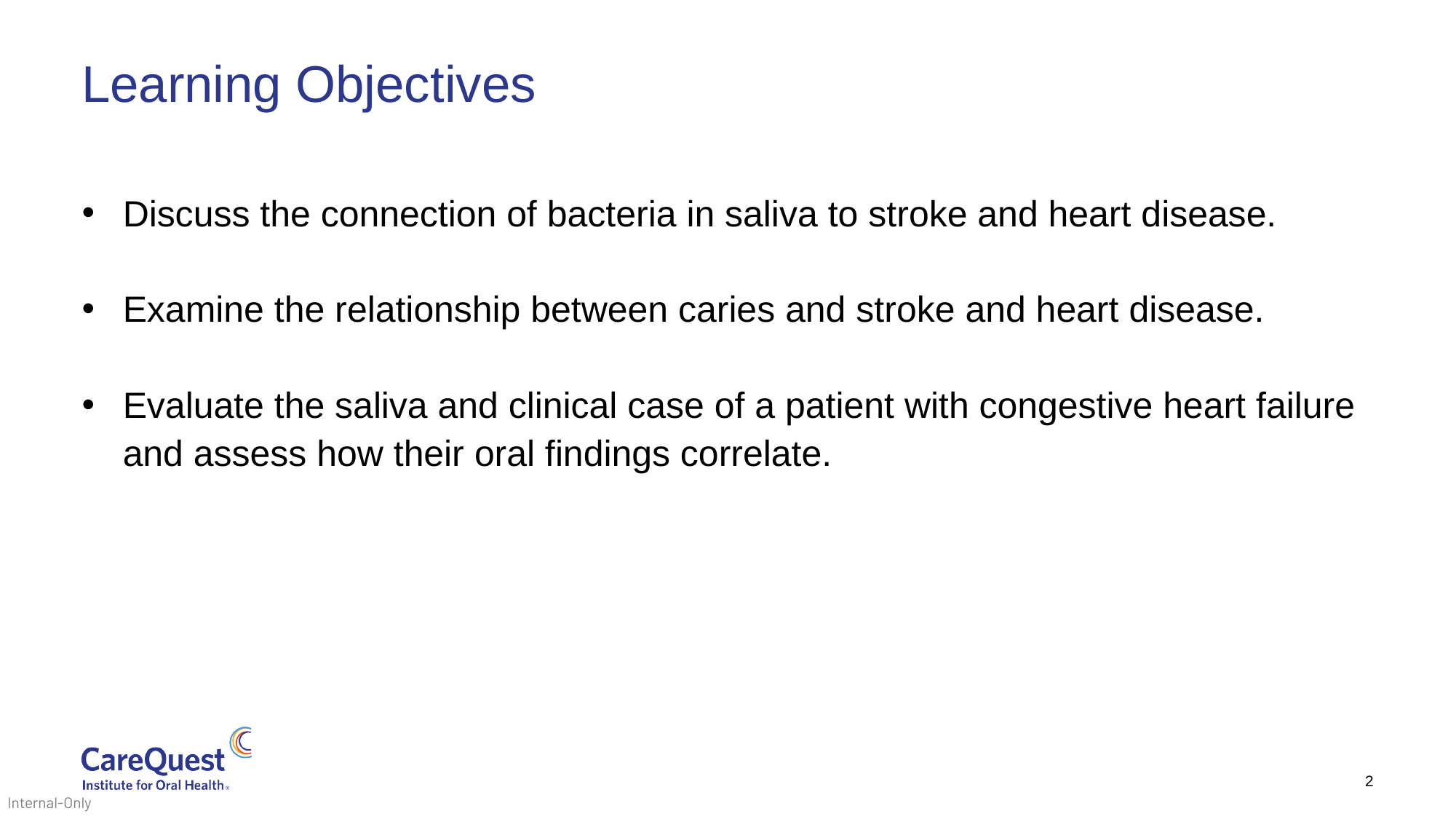

# Learning Objectives
Discuss the connection of bacteria in saliva to stroke and heart disease.

Examine the relationship between caries and stroke and heart disease.

Evaluate the saliva and clinical case of a patient with congestive heart failure and assess how their oral findings correlate.